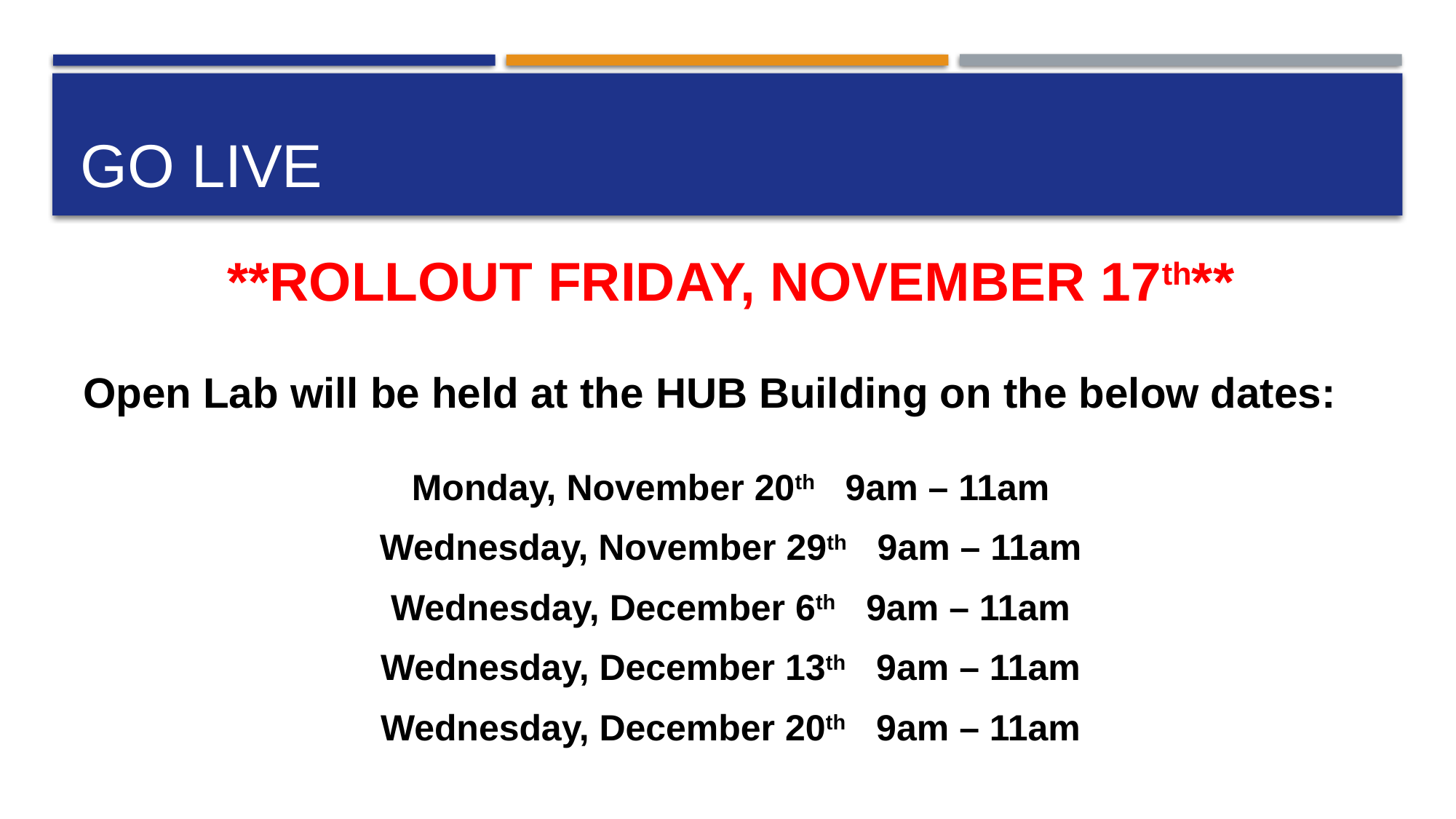

# Go Live
**ROLLOUT FRIDAY, NOVEMBER 17th**
Open Lab will be held at the HUB Building on the below dates:

Monday, November 20th   9am – 11am
Wednesday, November 29th   9am – 11am
Wednesday, December 6th   9am – 11am
Wednesday, December 13th   9am – 11am
Wednesday, December 20th   9am – 11am